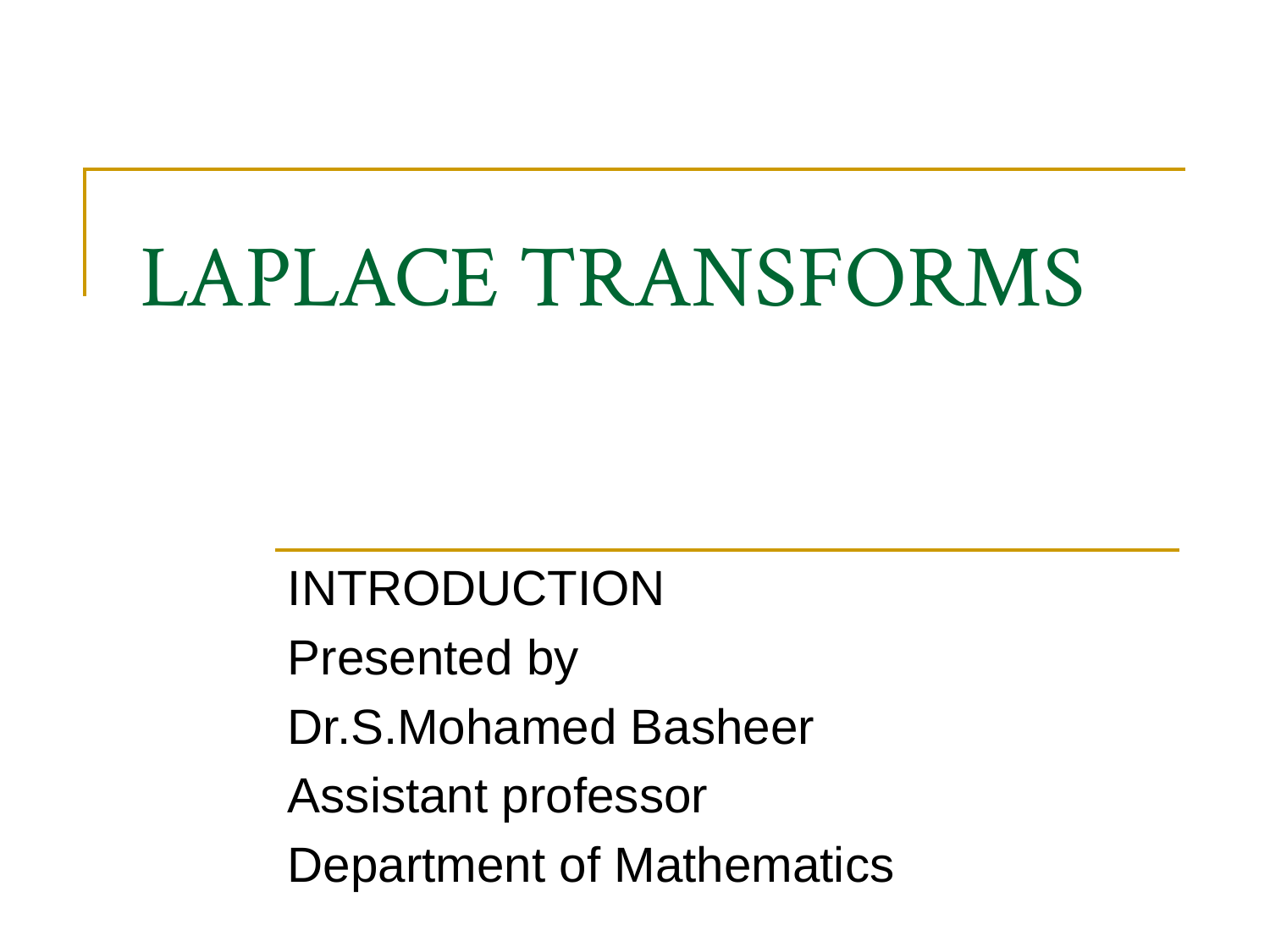

LAPLACE TRANSFORMS
INTRODUCTION
Presented by
Dr.S.Mohamed Basheer
Assistant professor
Department of Mathematics